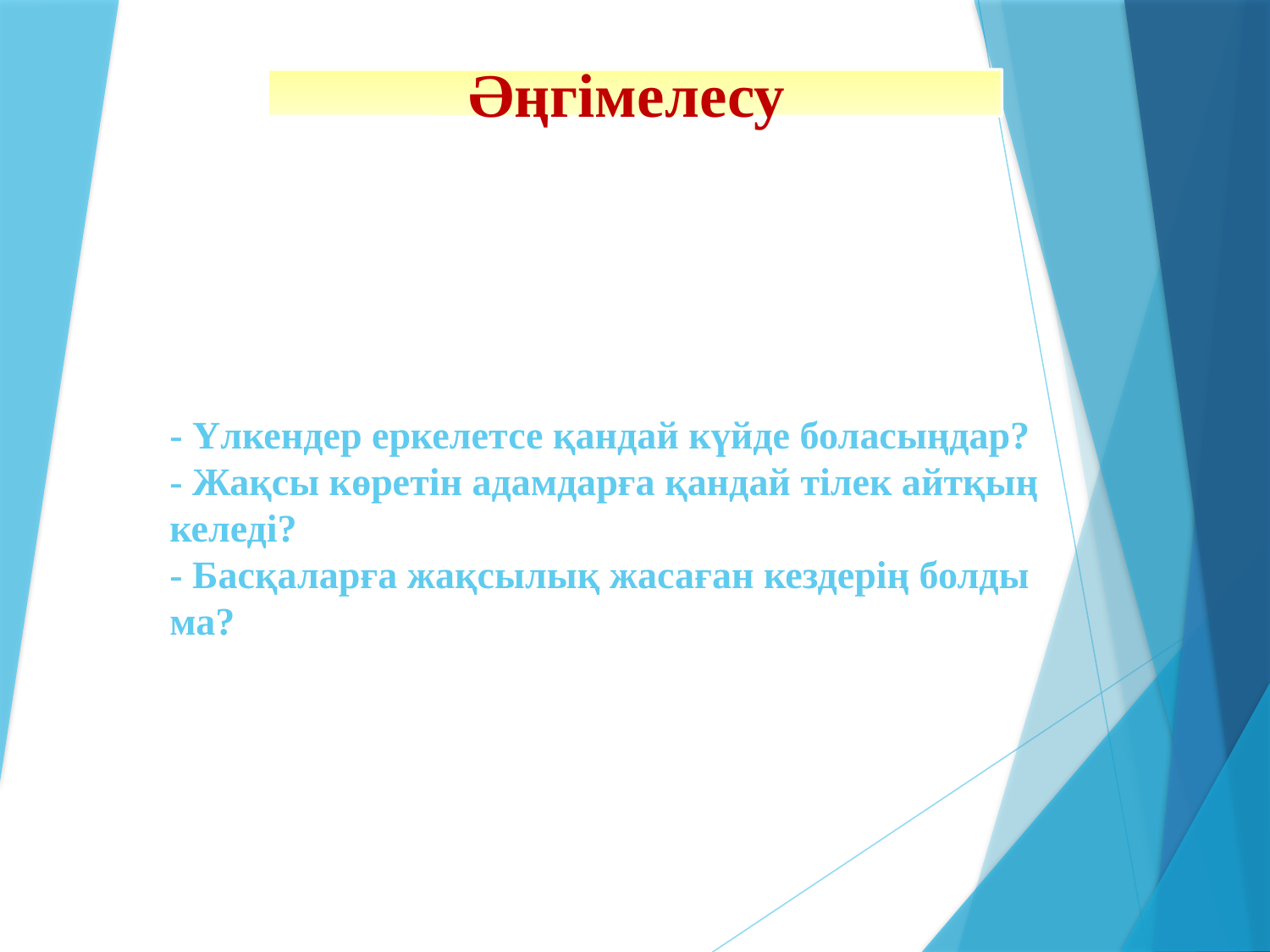

Әңгімелесу

# - Үлкендер еркелетсе қандай күйде боласыңдар? - Жақсы көретін адамдарға қандай тілек айтқың келеді? - Басқаларға жақсылық жасаған кездерің болды ма?